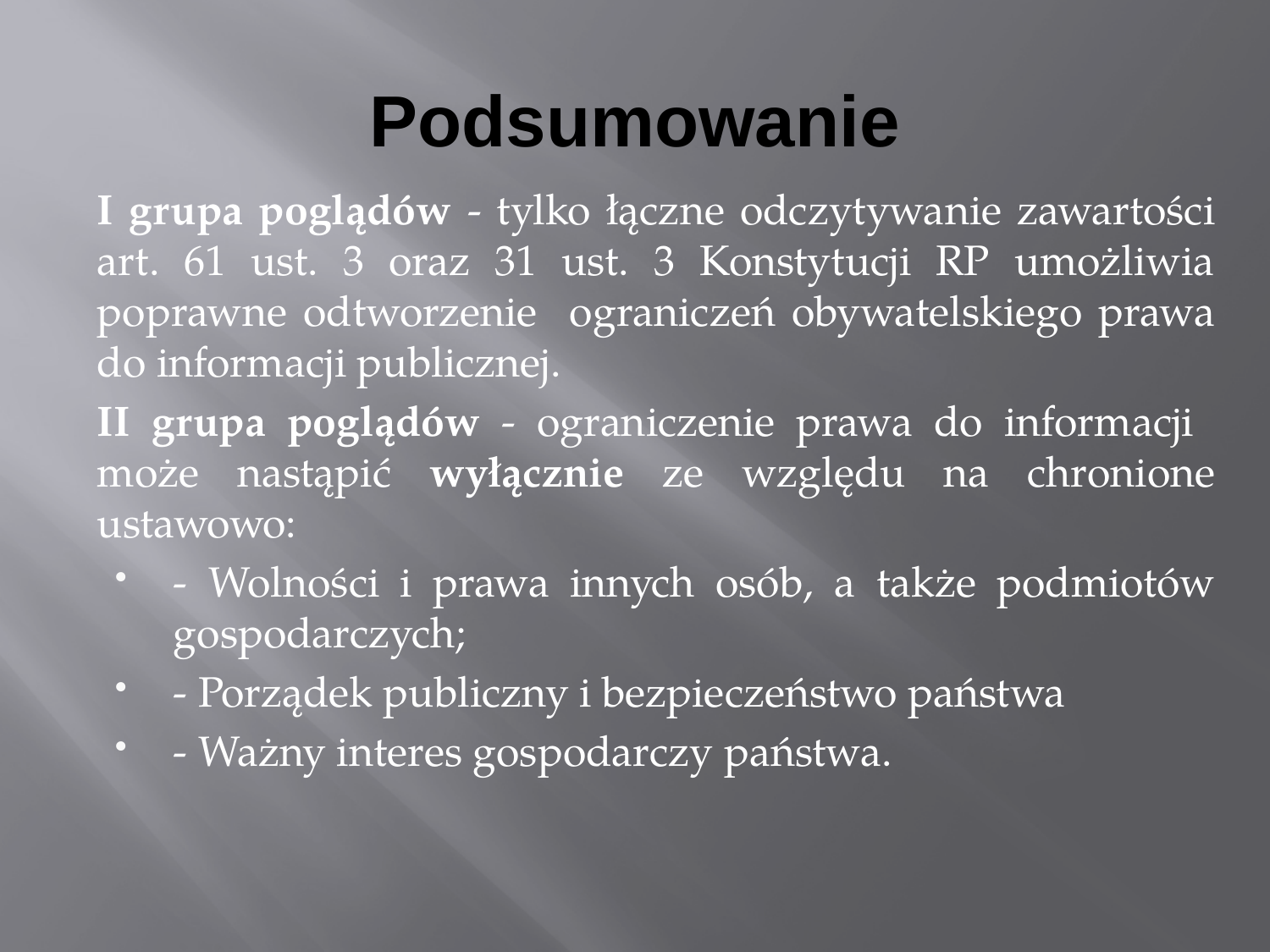

# Podsumowanie
I grupa poglądów - tylko łączne odczytywanie zawartości art. 61 ust. 3 oraz 31 ust. 3 Konstytucji RP umożliwia poprawne odtworzenie  ograniczeń obywatelskiego prawa do informacji publicznej.
II grupa poglądów - ograniczenie prawa do informacji  może nastąpić wyłącznie ze względu na chronione ustawowo:
- Wolności i prawa innych osób, a także podmiotów gospodarczych;
- Porządek publiczny i bezpieczeństwo państwa
- Ważny interes gospodarczy państwa.